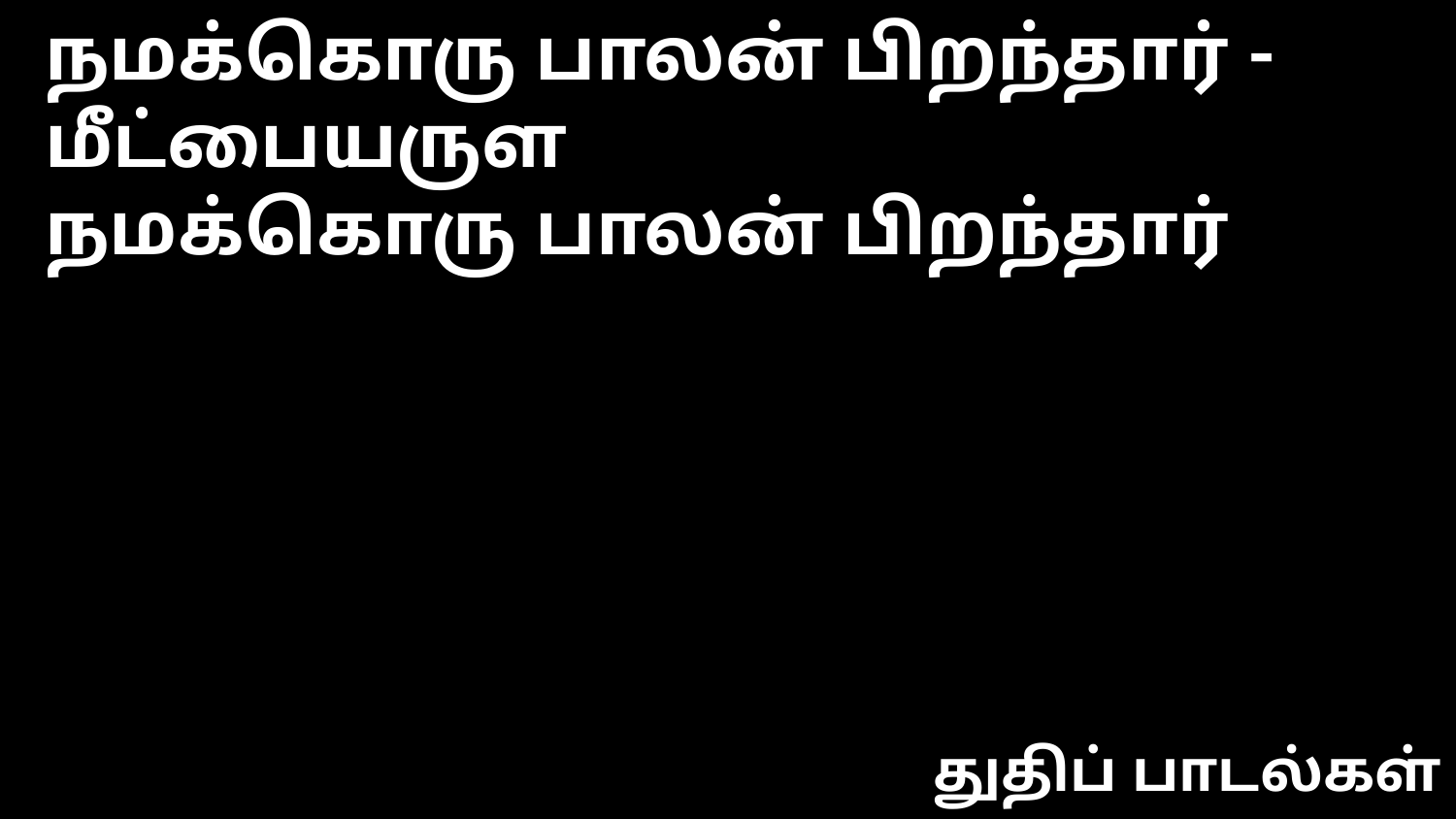

நமக்கொரு பாலன் பிறந்தார் - மீட்பையருள
நமக்கொரு பாலன் பிறந்தார்

துதிப் பாடல்கள்